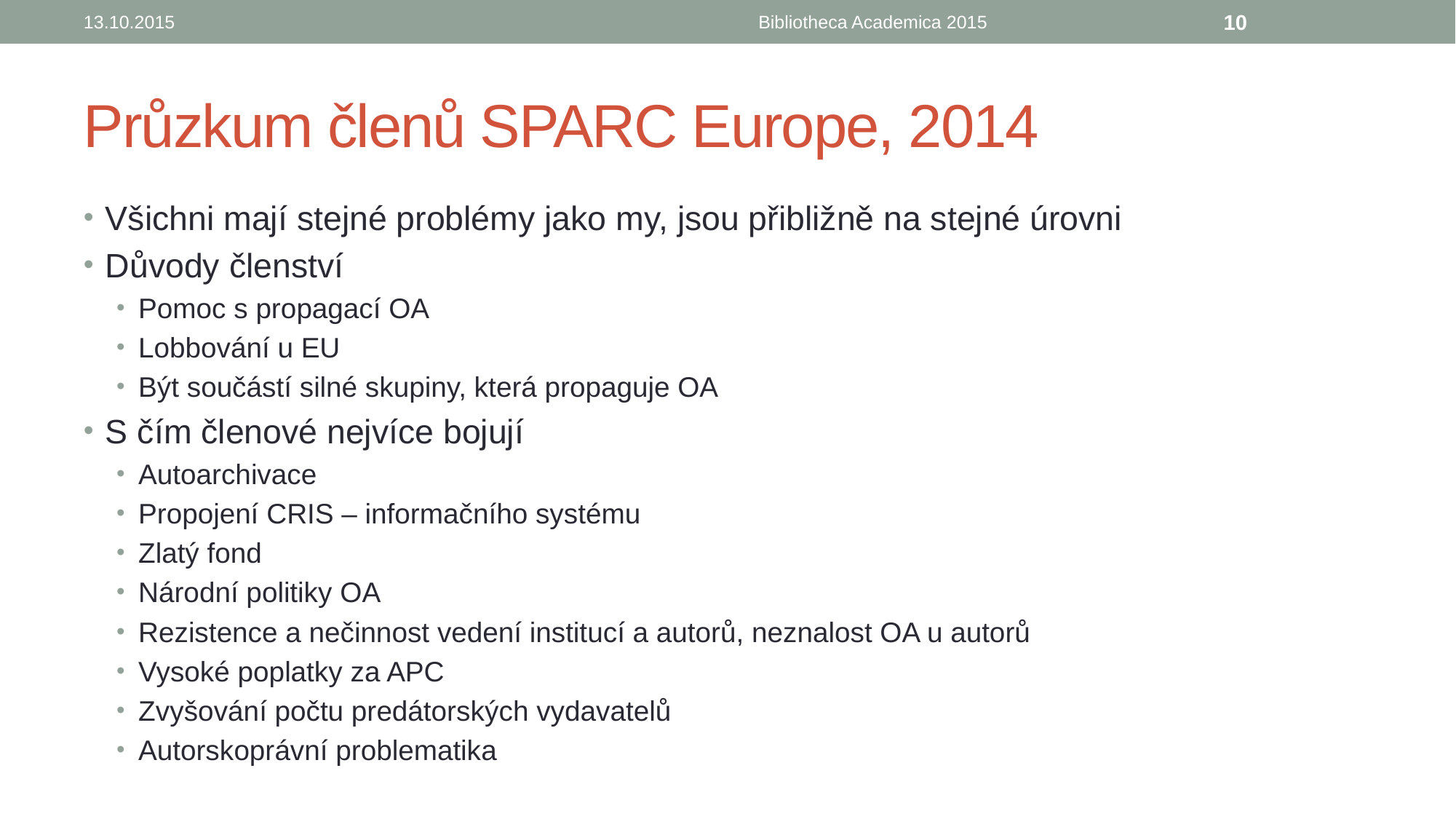

13.10.2015
Bibliotheca Academica 2015
10
# Průzkum členů SPARC Europe, 2014
Všichni mají stejné problémy jako my, jsou přibližně na stejné úrovni
Důvody členství
Pomoc s propagací OA
Lobbování u EU
Být součástí silné skupiny, která propaguje OA
S čím členové nejvíce bojují
Autoarchivace
Propojení CRIS – informačního systému
Zlatý fond
Národní politiky OA
Rezistence a nečinnost vedení institucí a autorů, neznalost OA u autorů
Vysoké poplatky za APC
Zvyšování počtu predátorských vydavatelů
Autorskoprávní problematika